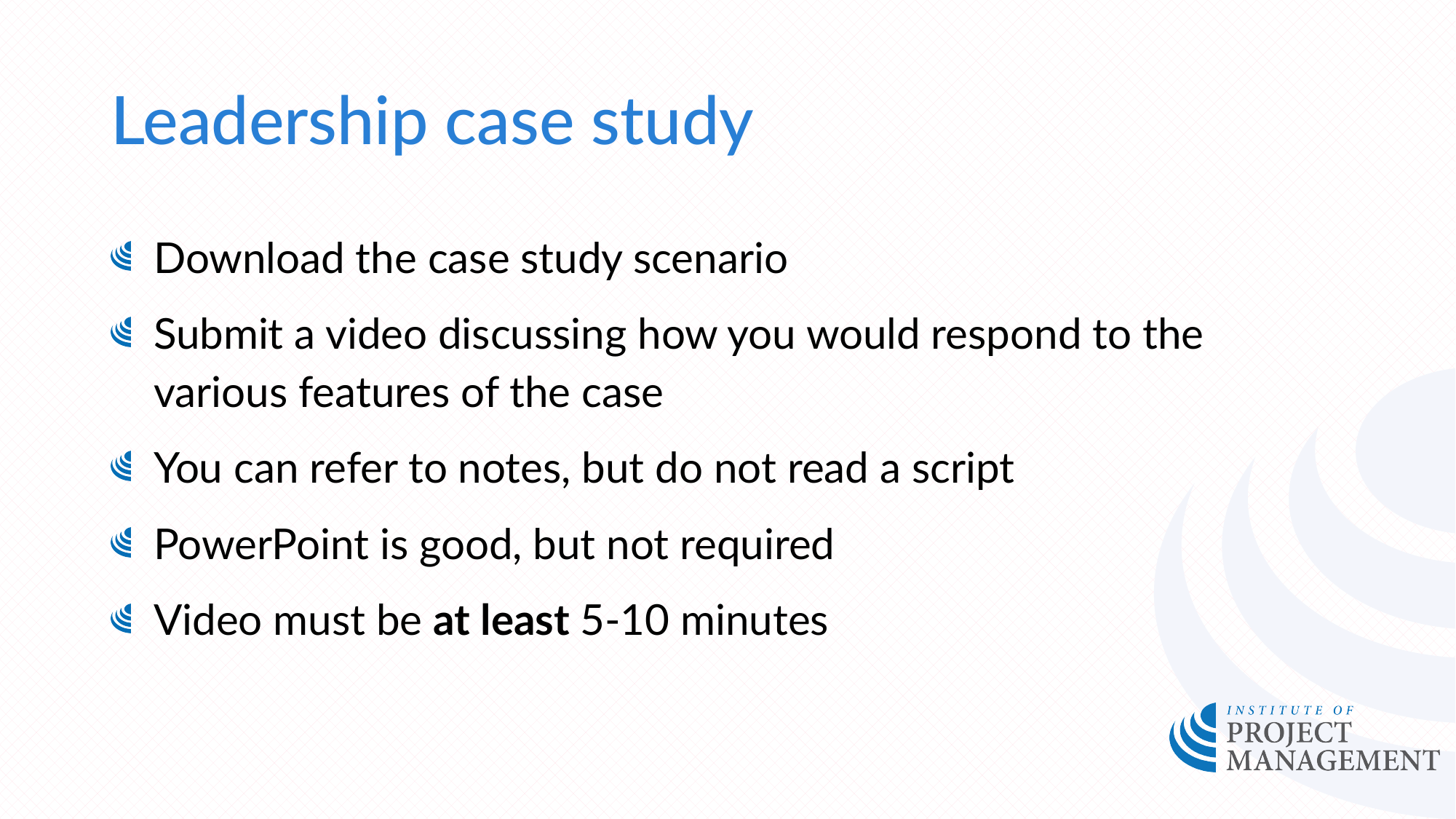

# Leadership case study
Download the case study scenario
Submit a video discussing how you would respond to the various features of the case
You can refer to notes, but do not read a script
PowerPoint is good, but not required
Video must be at least 5-10 minutes